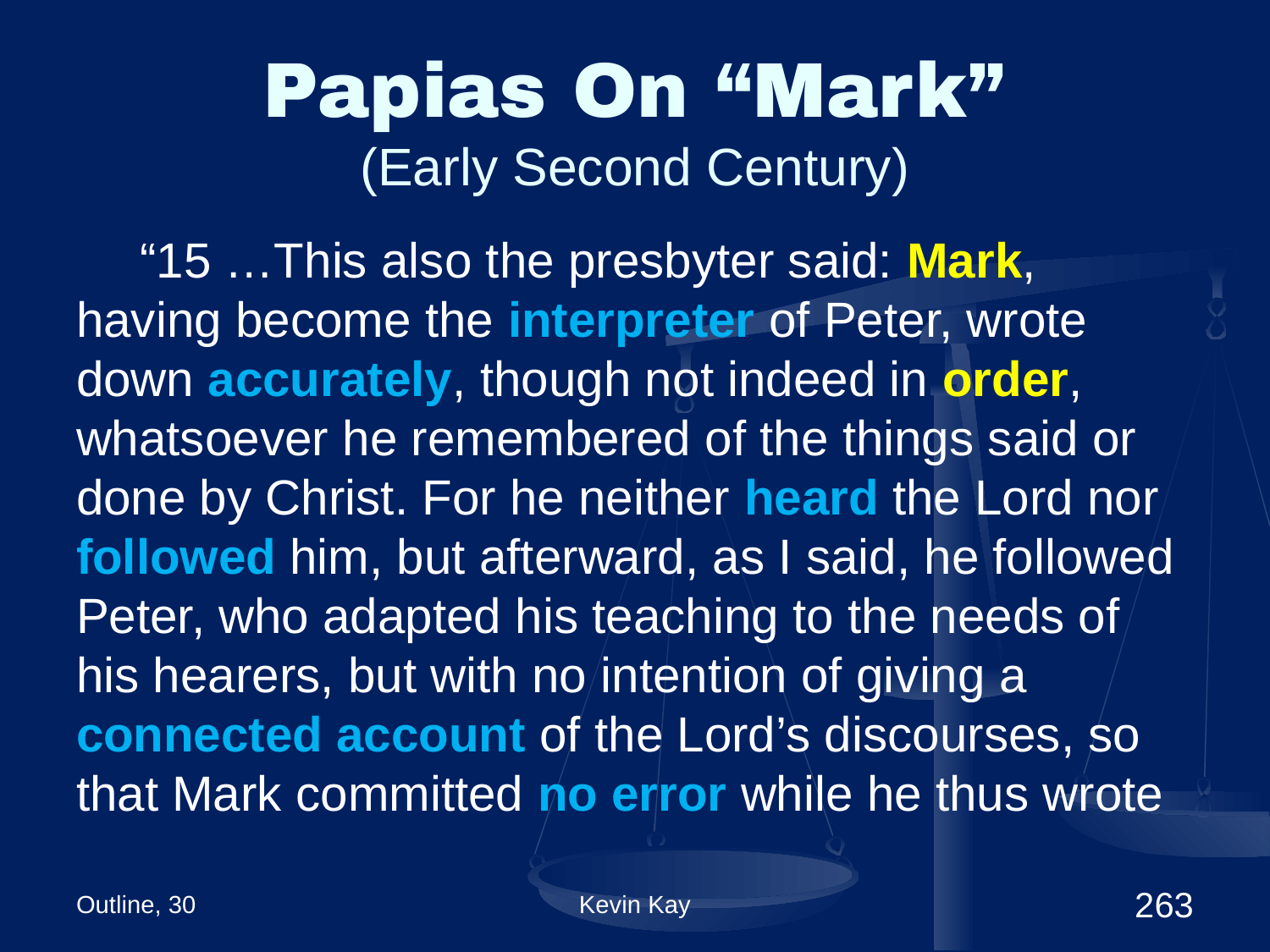

# Papias On “Mark” (Early Second Century)
“15 …This also the presbyter said: Mark, having become the interpreter of Peter, wrote down accurately, though not indeed in order, whatsoever he remembered of the things said or done by Christ. For he neither heard the Lord nor followed him, but afterward, as I said, he followed Peter, who adapted his teaching to the needs of his hearers, but with no intention of giving a connected account of the Lord’s discourses, so that Mark committed no error while he thus wrote
Outline, 30
Kevin Kay
263